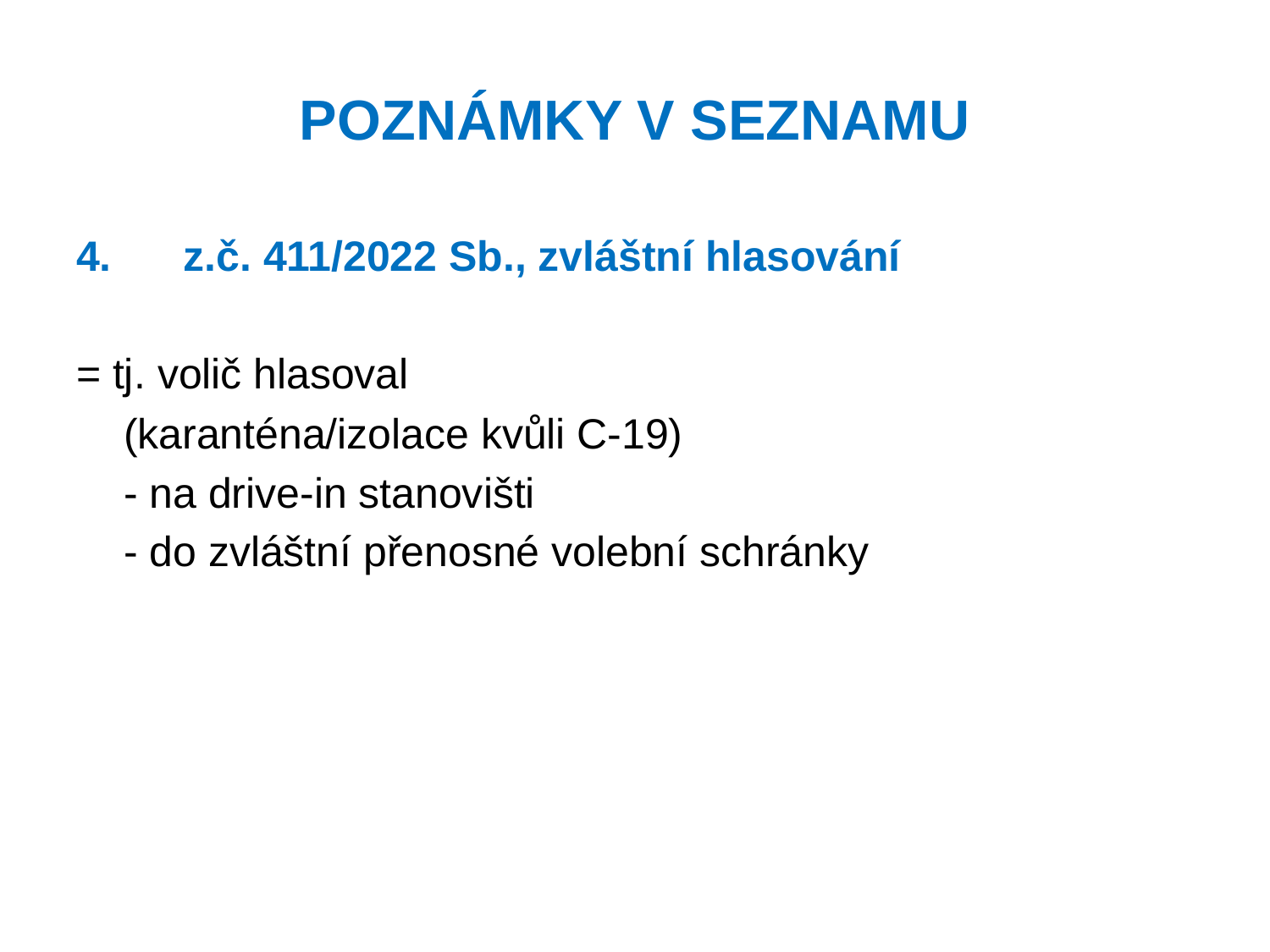

# POZNÁMKY V SEZNAMU
   z.č. 411/2022 Sb., zvláštní hlasování

= tj. volič hlasoval
    (karanténa/izolace kvůli C-19)
    - na drive-in stanovišti
    - do zvláštní přenosné volební schránky